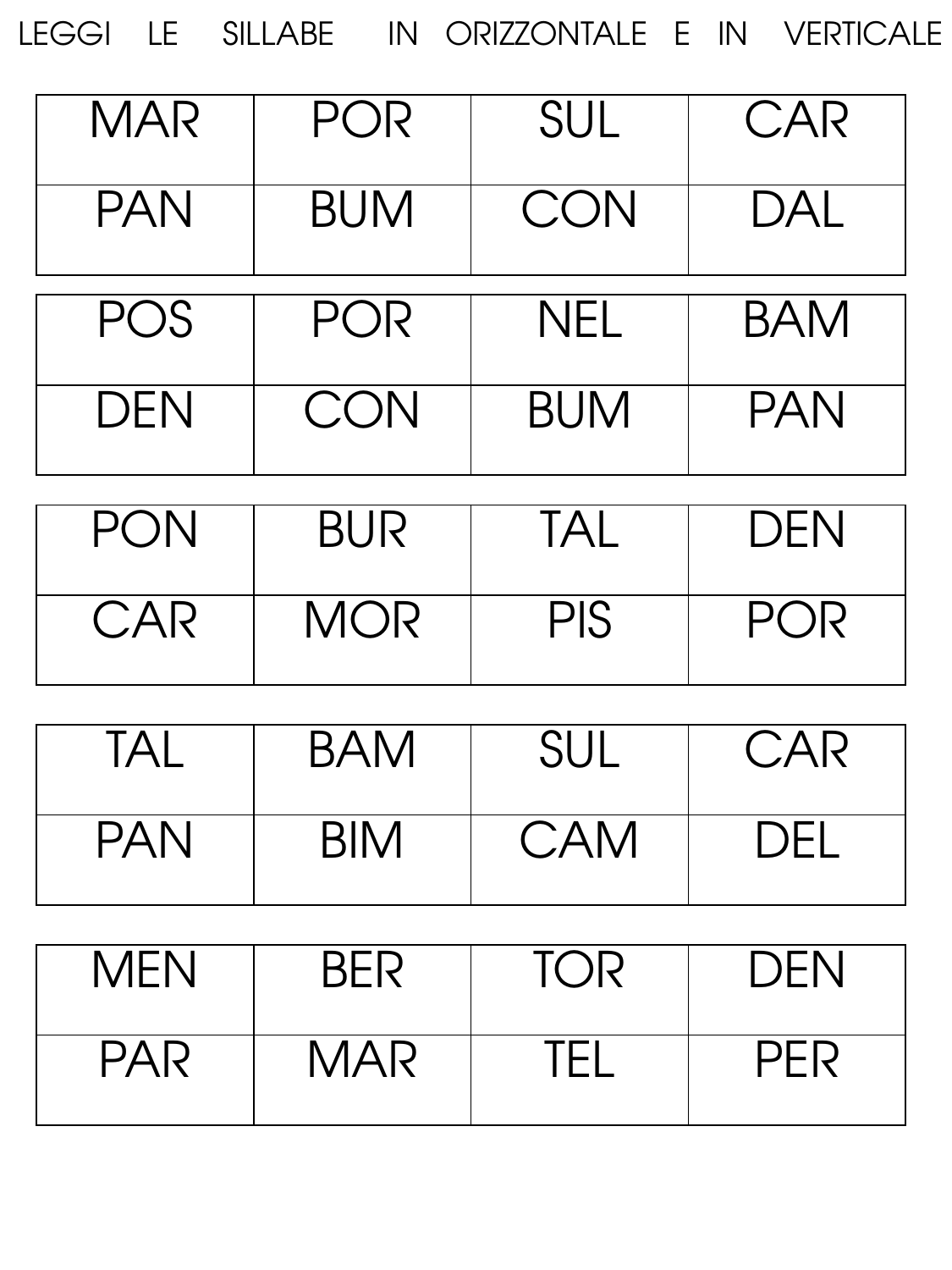

LEGGI    LE     SILLABE      IN   ORIZZONTALE   E   IN    VERTICALE
| MAR | POR | SUL | CAR |
| --- | --- | --- | --- |
| PAN | BUM | CON | DAL |
| POS | POR | NEL | BAM |
| --- | --- | --- | --- |
| DEN | CON | BUM | PAN |
| PON | BUR | TAL | DEN |
| --- | --- | --- | --- |
| CAR | MOR | PIS | POR |
| TAL | BAM | SUL | CAR |
| --- | --- | --- | --- |
| PAN | BIM | CAM | DEL |
| MEN | BER | TOR | DEN |
| --- | --- | --- | --- |
| PAR | MAR | TEL | PER |